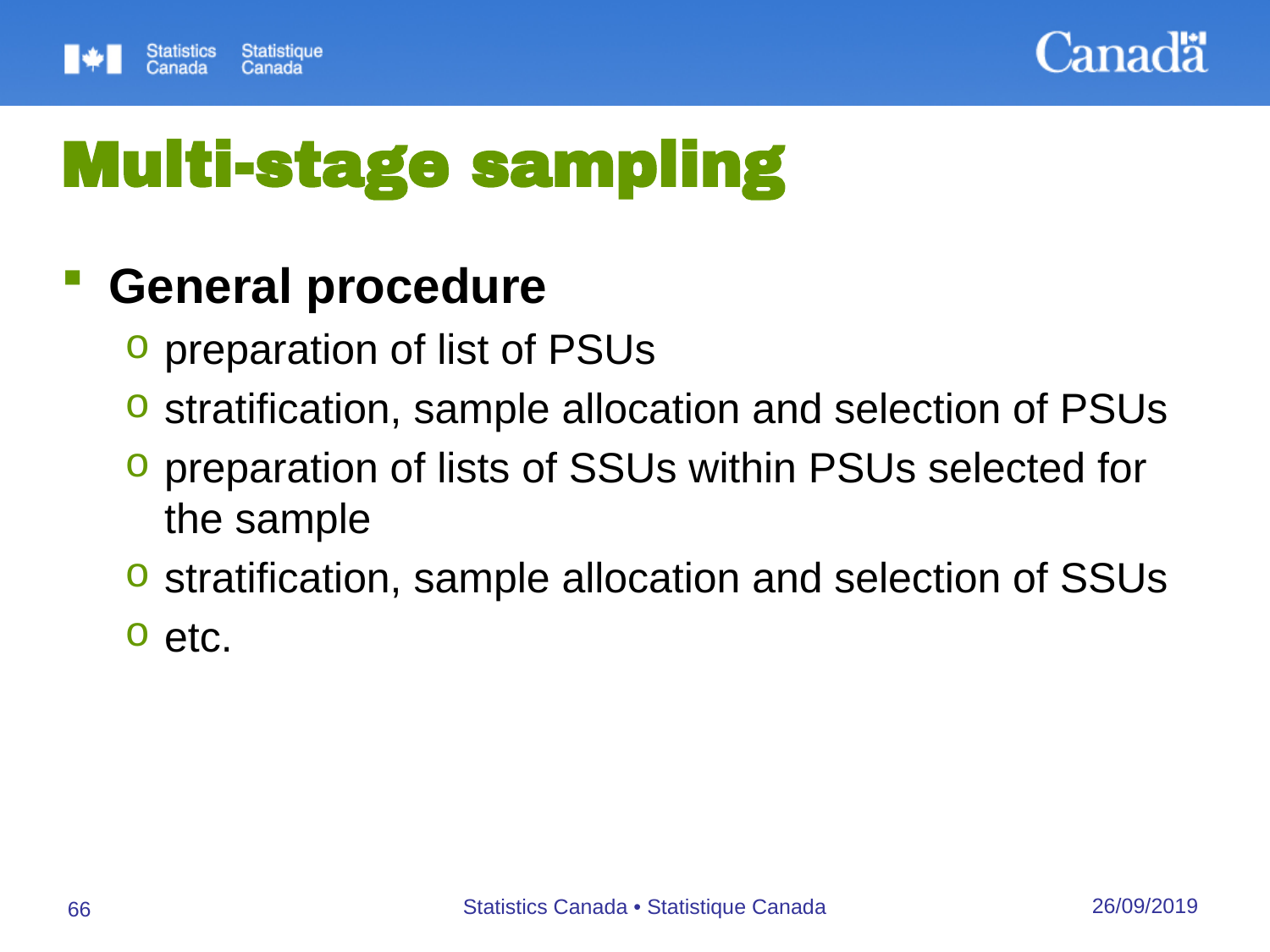

# Multi-stage sampling
General procedure
preparation of list of PSUs
stratification, sample allocation and selection of PSUs
preparation of lists of SSUs within PSUs selected for the sample
stratification, sample allocation and selection of SSUs
etc.
26/09/2019
Statistics Canada • Statistique Canada
66